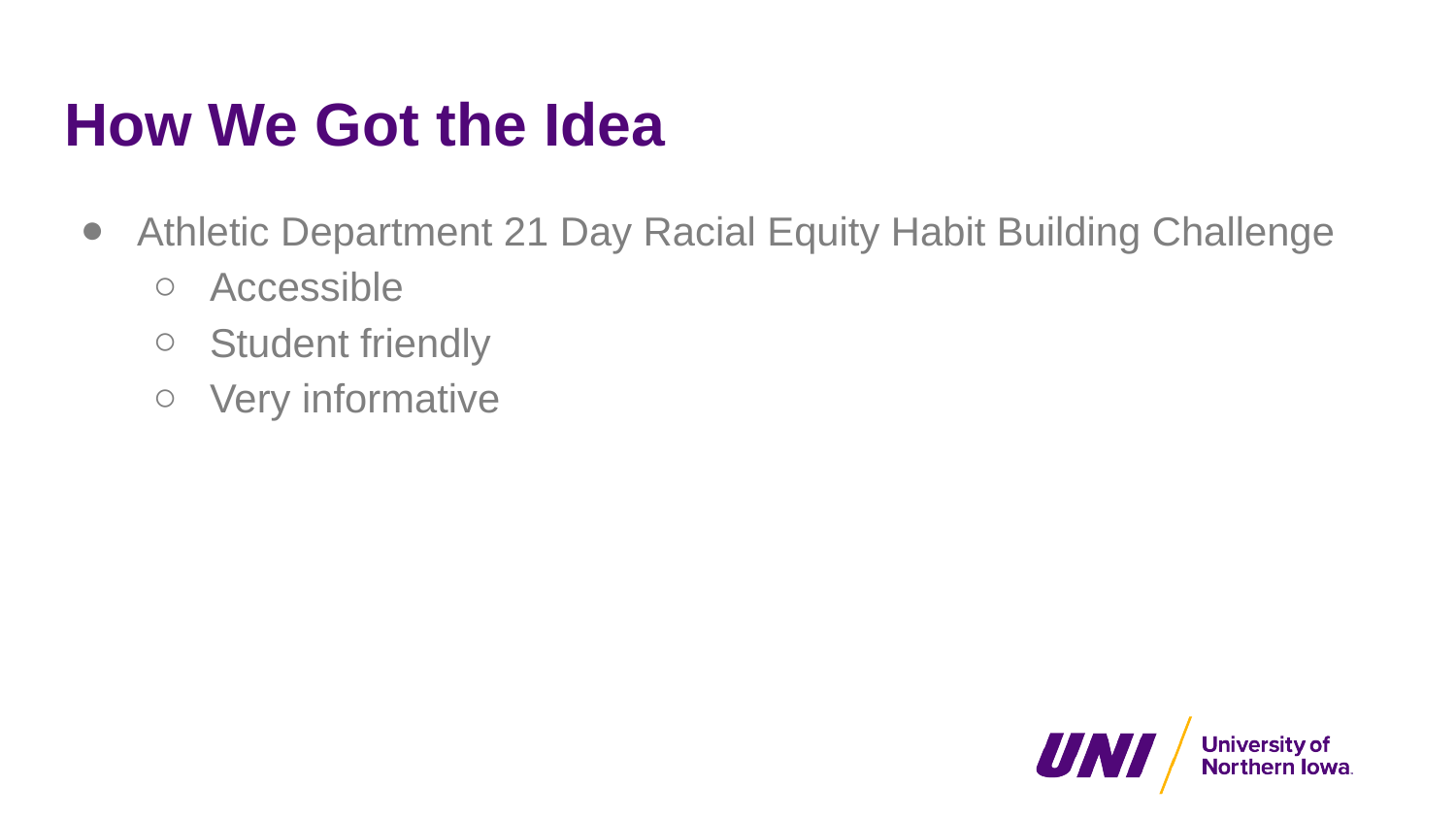

# How We Got the Idea
Athletic Department 21 Day Racial Equity Habit Building Challenge
Accessible
Student friendly
Very informative